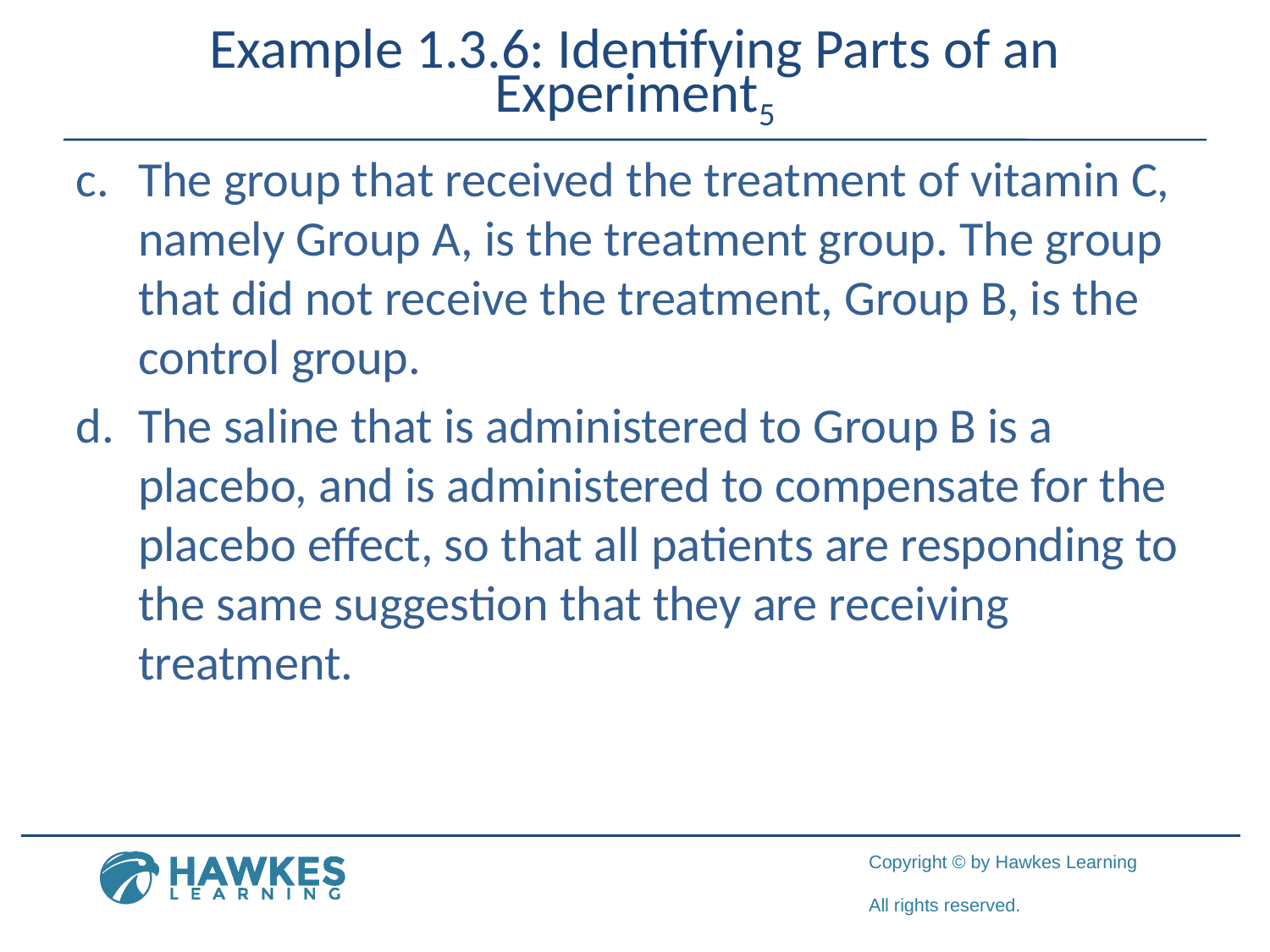

Example 1.3.6: Identifying Parts of an Experiment5
c.	​The group that received the treatment of vitamin C, namely Group A, is the treatment group. The group that did not receive the treatment, Group B, is the control group.
d.	​The saline that is administered to Group B is a placebo, and is administered to compensate for the placebo effect, so that all patients are responding to the same suggestion that they are receiving treatment.